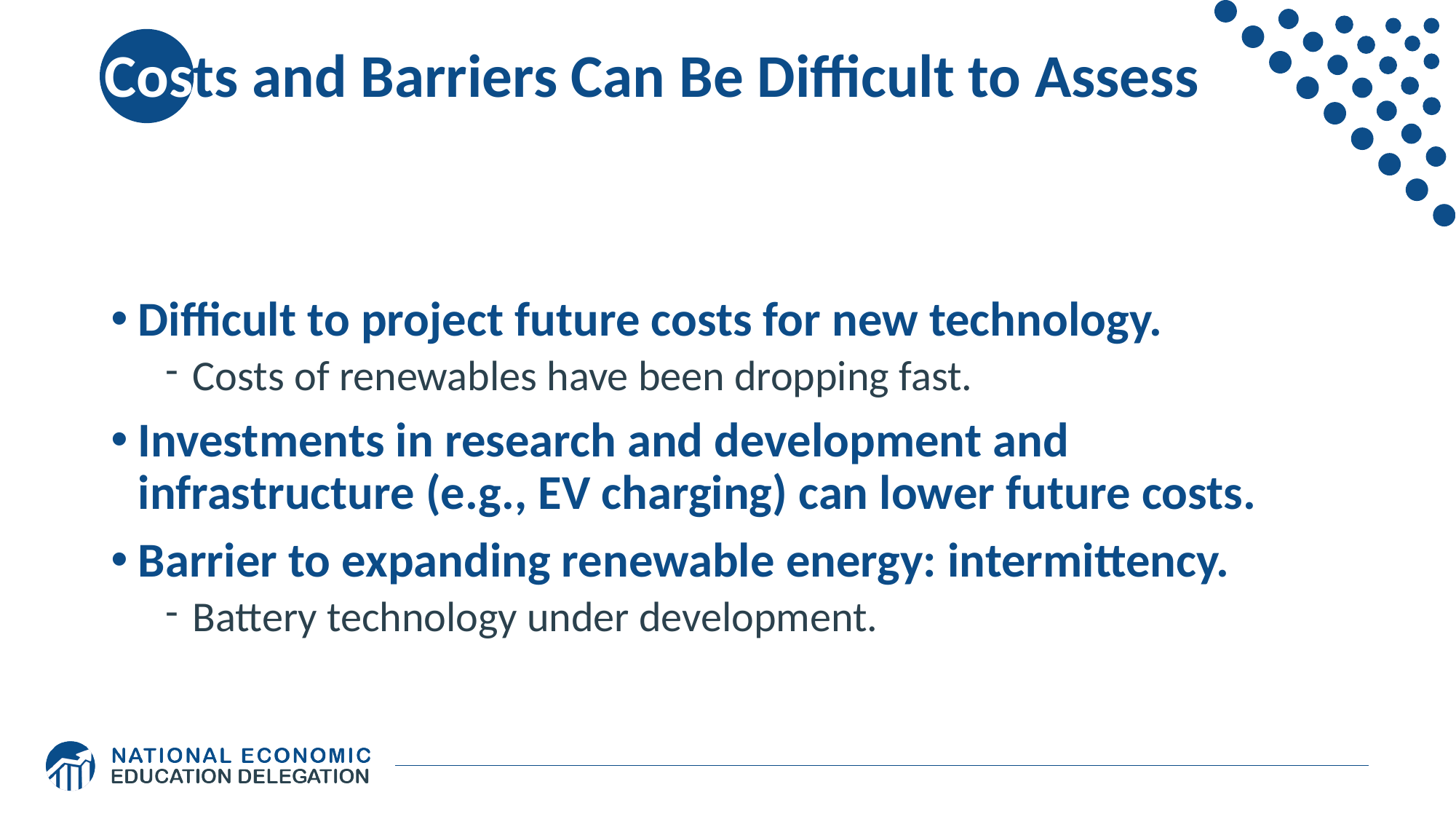

# Costs and Barriers Can Be Difficult to Assess
Difficult to project future costs for new technology.
Costs of renewables have been dropping fast.
Investments in research and development and infrastructure (e.g., EV charging) can lower future costs.
Barrier to expanding renewable energy: intermittency.
Battery technology under development.